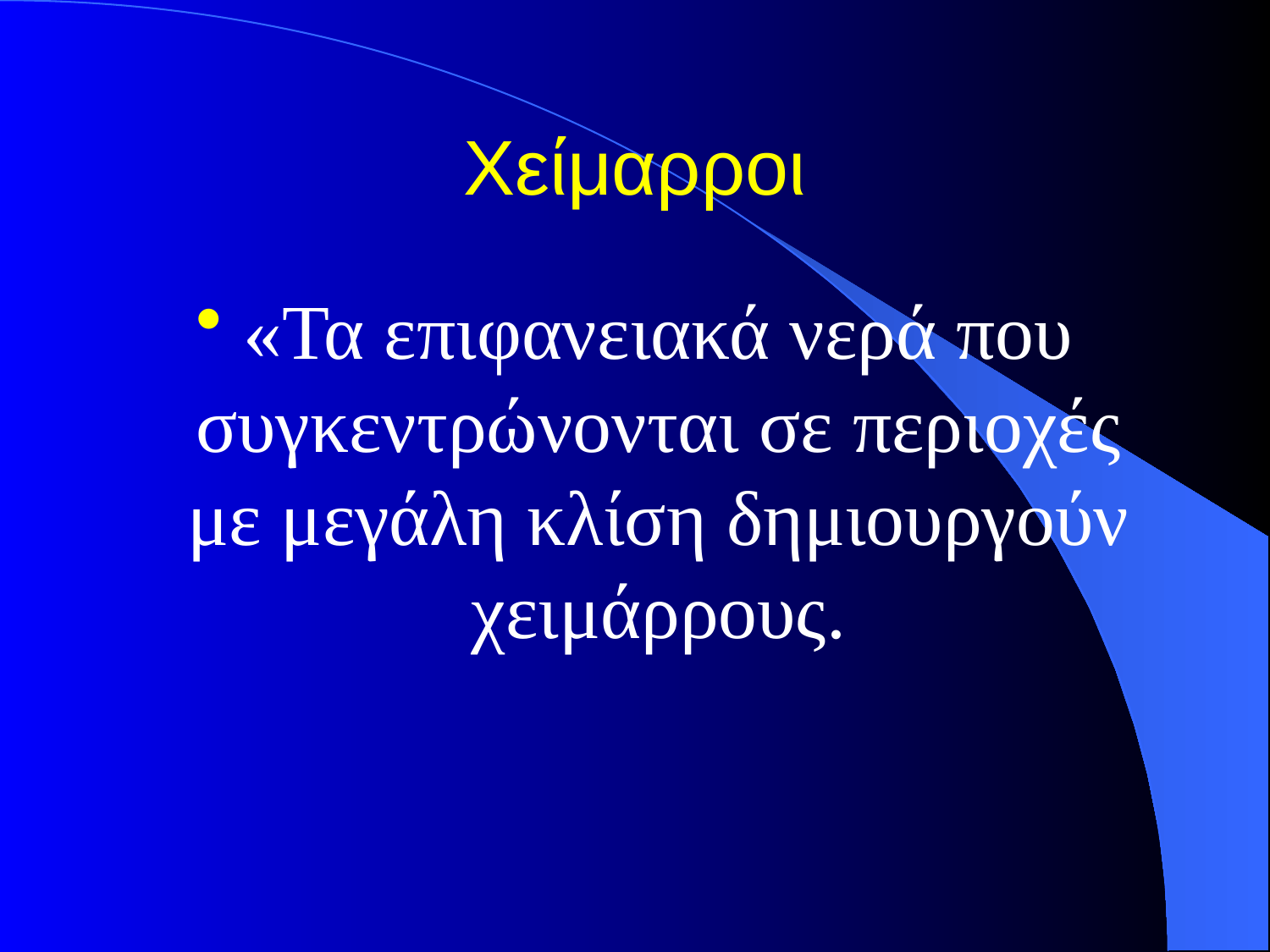

# Χείμαρροι
«Τα επιφανειακά νερά που συγκεντρώνονται σε περιοχές με μεγάλη κλίση δημιουργούν χειμάρρους.